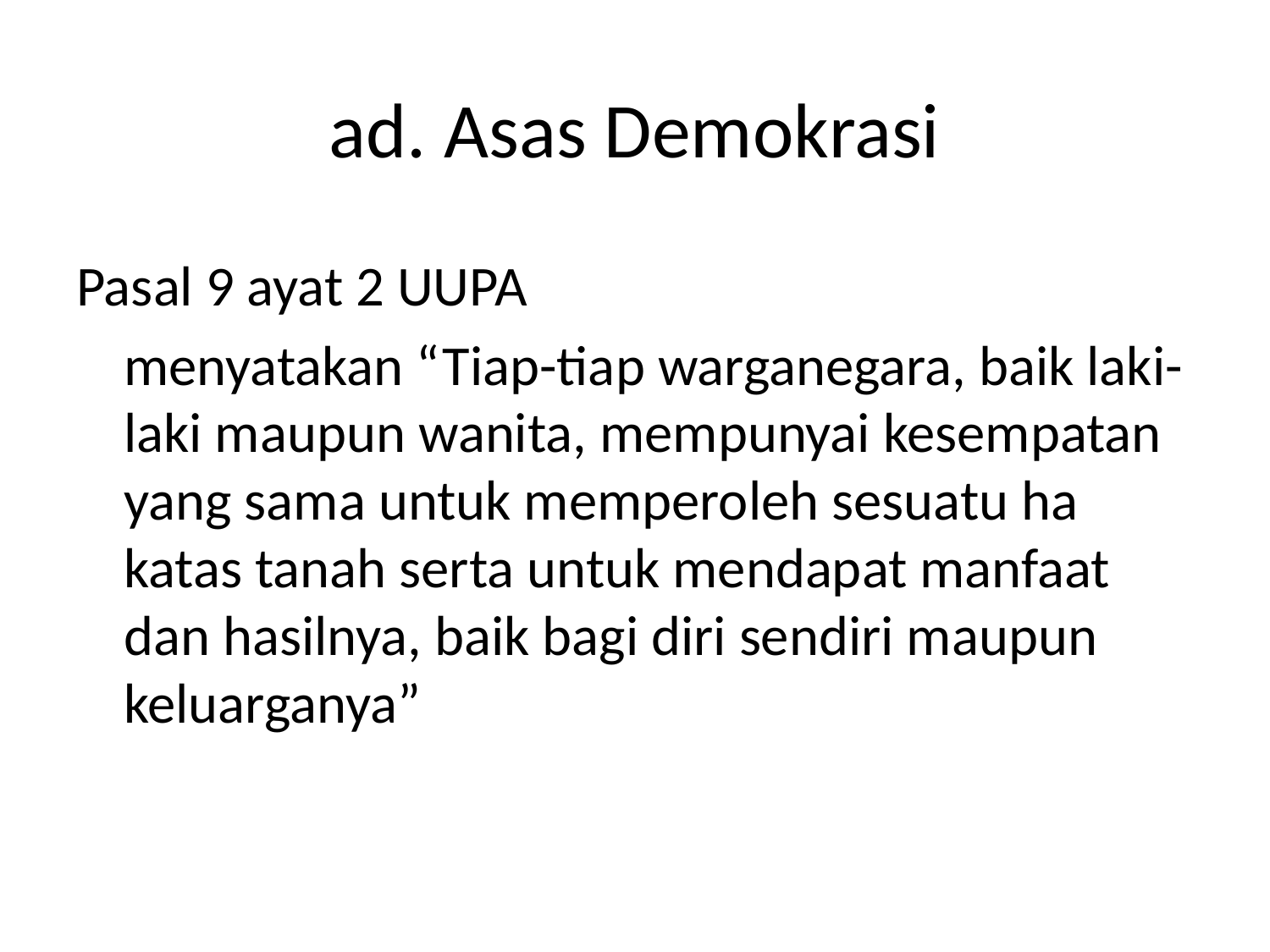

# ad. Asas Demokrasi
Pasal 9 ayat 2 UUPA
	menyatakan “Tiap-tiap warganegara, baik laki-laki maupun wanita, mempunyai kesempatan yang sama untuk memperoleh sesuatu ha katas tanah serta untuk mendapat manfaat dan hasilnya, baik bagi diri sendiri maupun keluarganya”